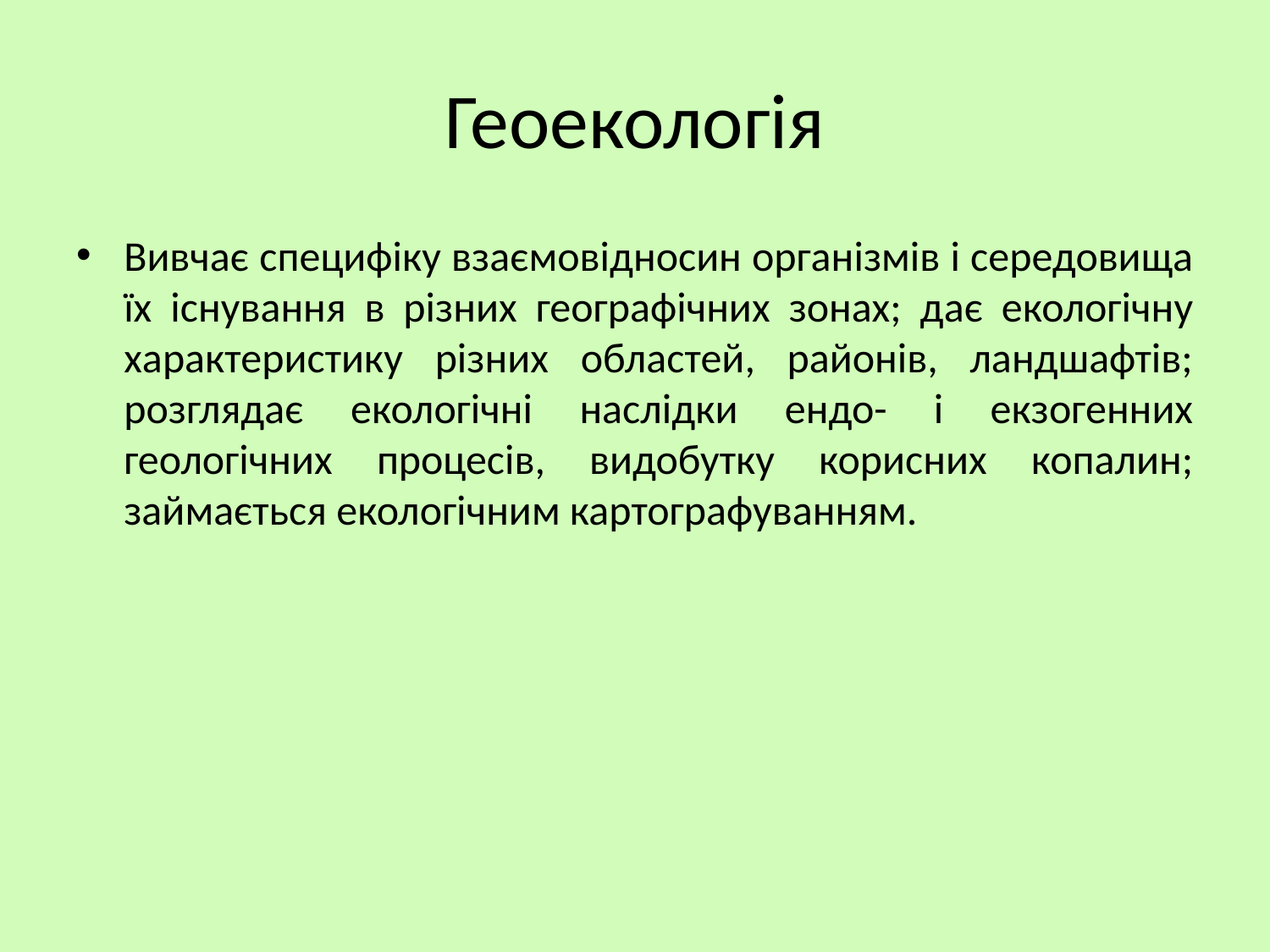

# Геоекологія
Вивчає специфіку взаємовідносин організмів і середовища їх існування в різних географічних зонах; дає екологічну характеристику різних областей, районів, ландшафтів; розглядає екологічні наслідки ендо- і екзогенних геологічних процесів, видобутку корисних копалин; займається екологічним картографуванням.